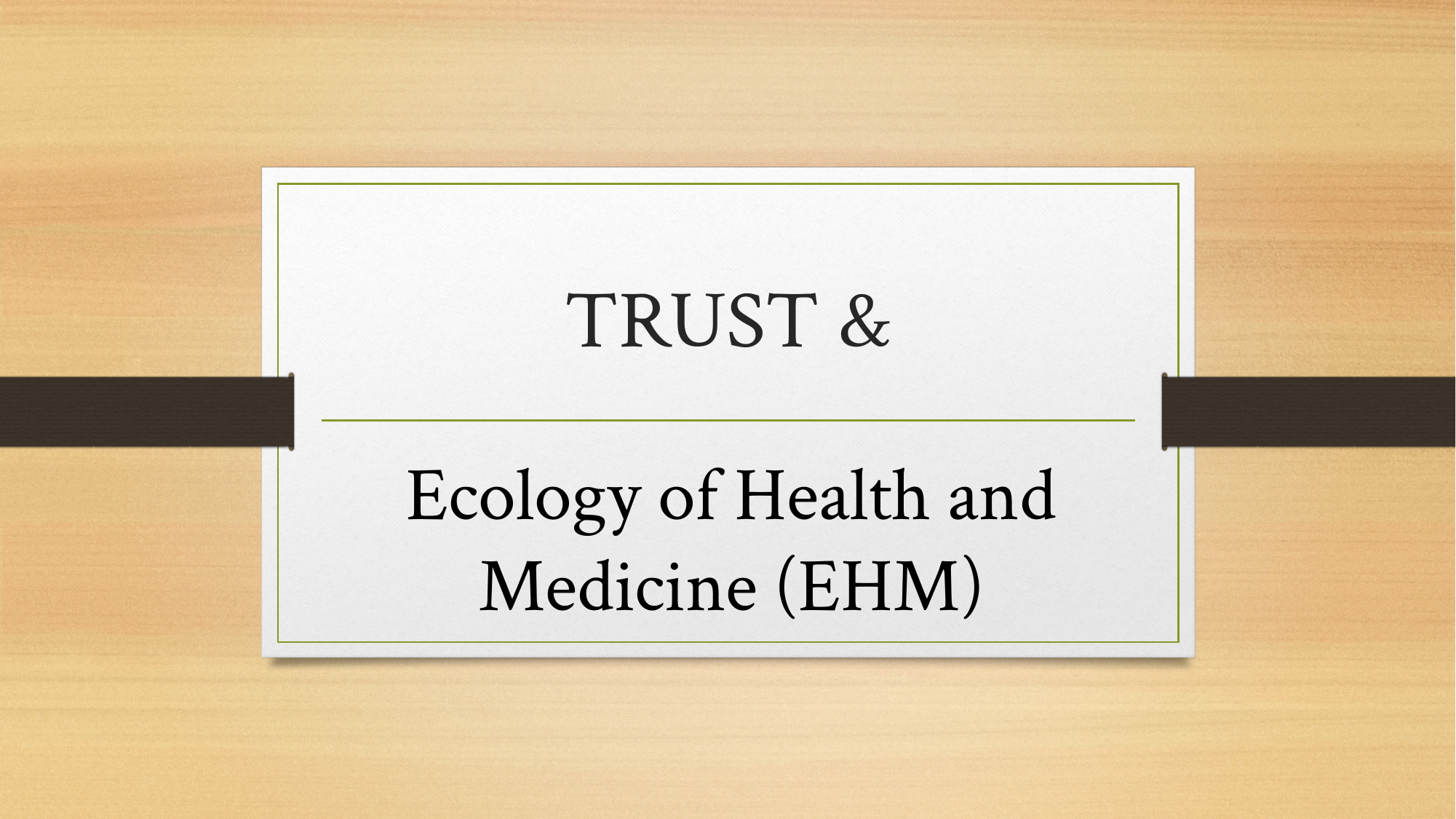

# TRUST &
Ecology of Health and Medicine (EHM)